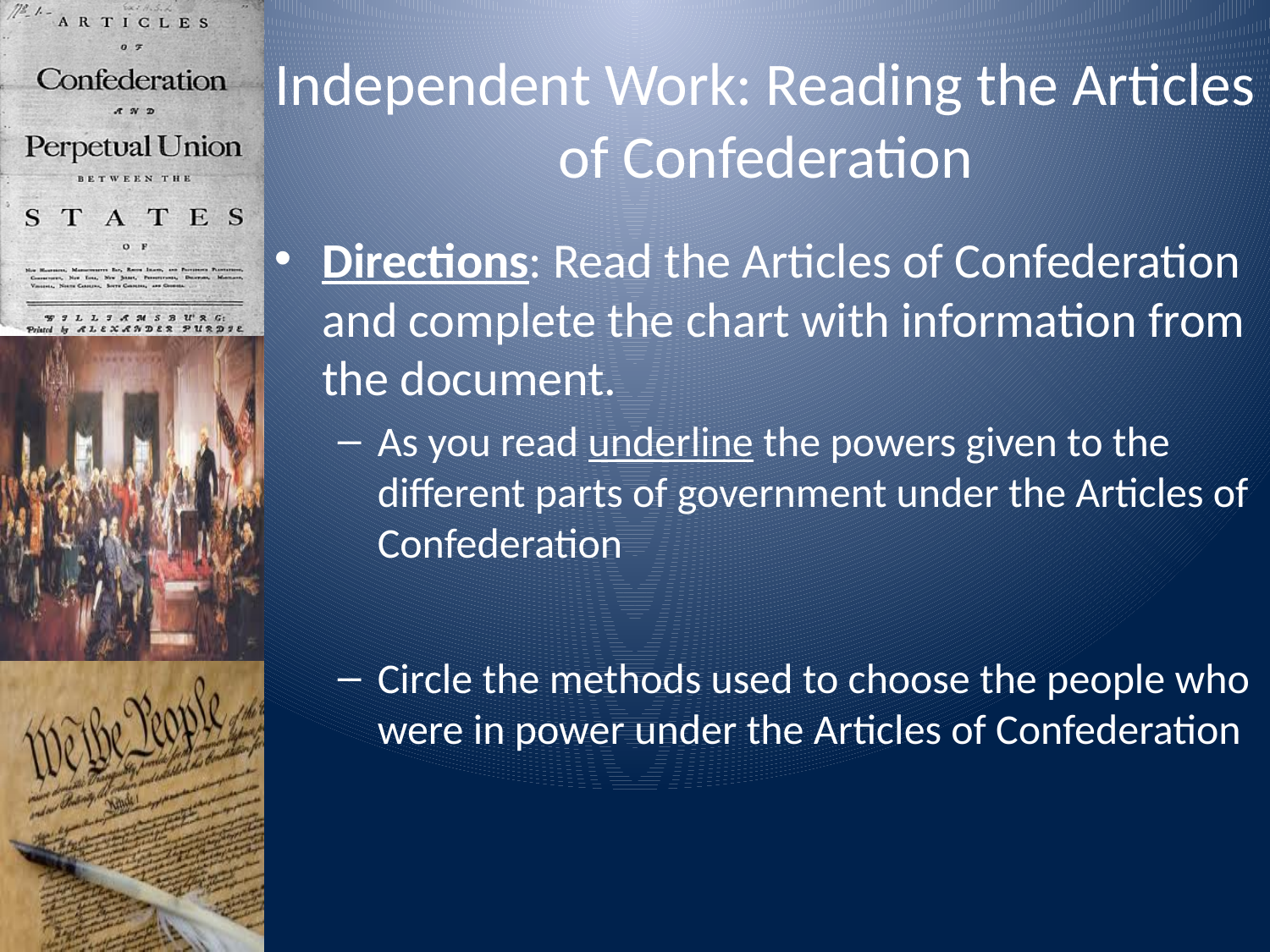

# Independent Work: Reading the Articles of Confederation
Directions: Read the Articles of Confederation and complete the chart with information from the document.
As you read underline the powers given to the different parts of government under the Articles of Confederation

Circle the methods used to choose the people who were in power under the Articles of Confederation